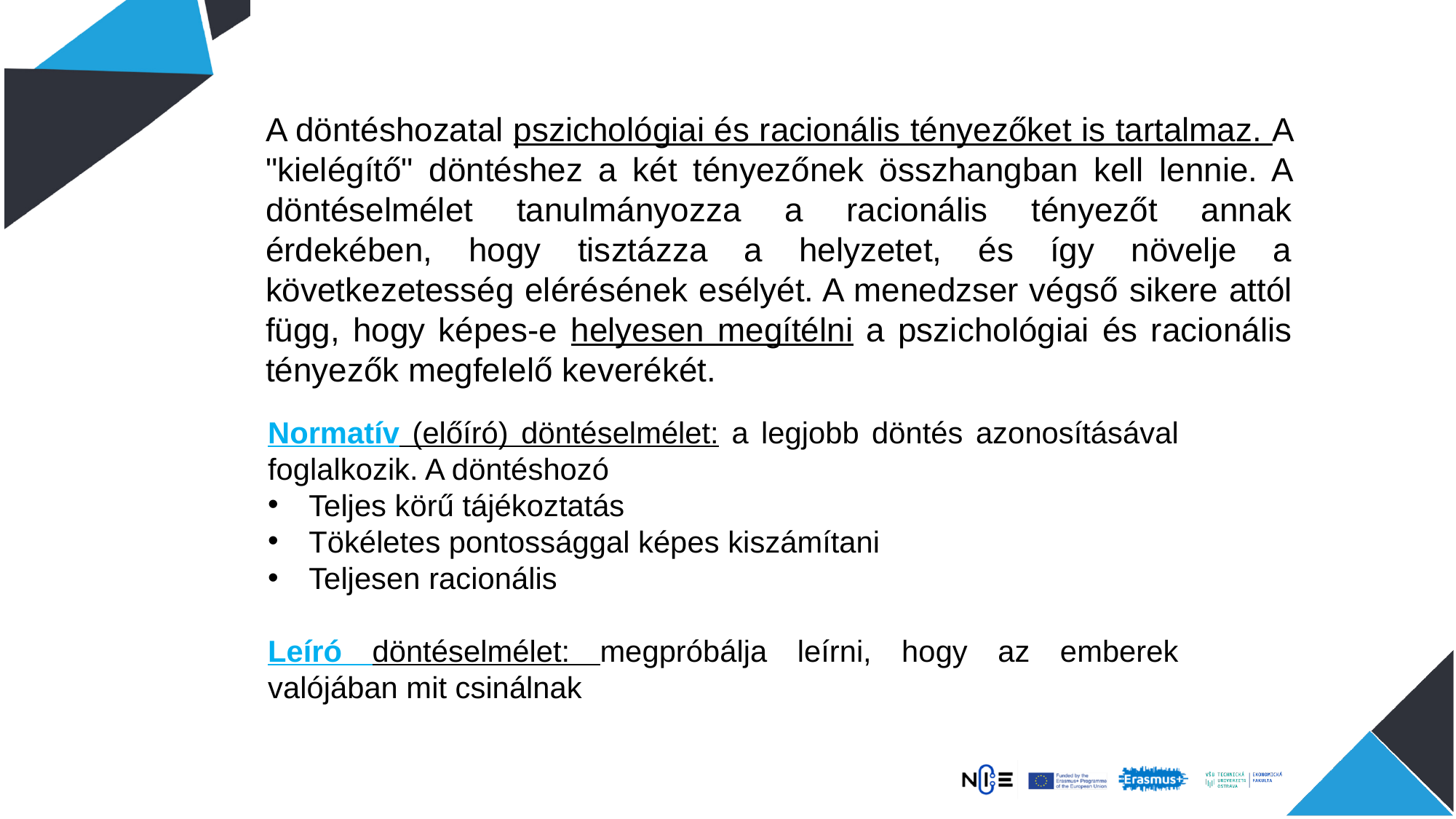

A döntéshozatal pszichológiai és racionális tényezőket is tartalmaz. A "kielégítő" döntéshez a két tényezőnek összhangban kell lennie. A döntéselmélet tanulmányozza a racionális tényezőt annak érdekében, hogy tisztázza a helyzetet, és így növelje a következetesség elérésének esélyét. A menedzser végső sikere attól függ, hogy képes-e helyesen megítélni a pszichológiai és racionális tényezők megfelelő keverékét.
Normatív (előíró) döntéselmélet: a legjobb döntés azonosításával foglalkozik. A döntéshozó
Teljes körű tájékoztatás
Tökéletes pontossággal képes kiszámítani
Teljesen racionális

Leíró döntéselmélet: megpróbálja leírni, hogy az emberek valójában mit csinálnak